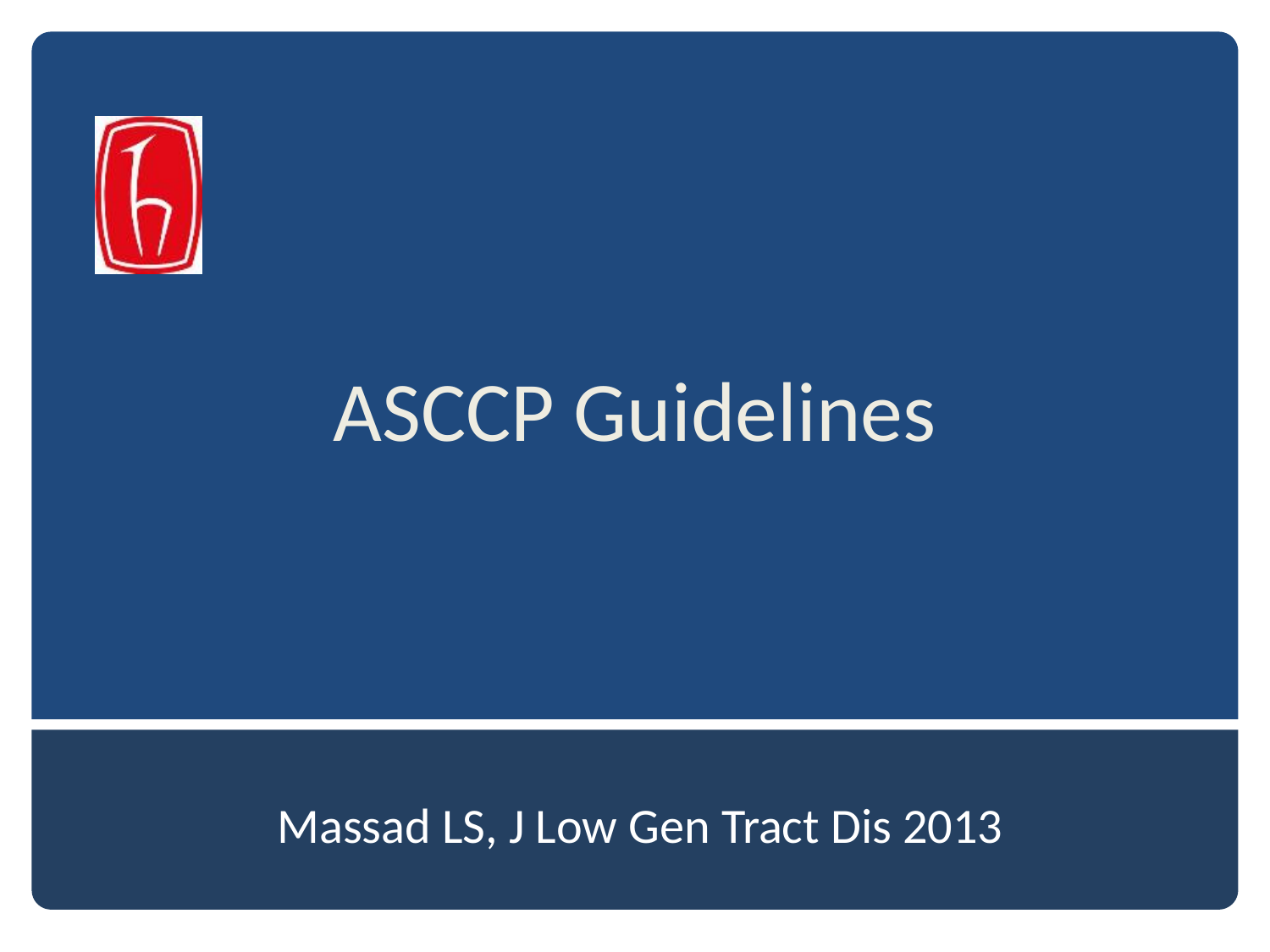

# ASCCP Guidelines
Massad LS, J Low Gen Tract Dis 2013